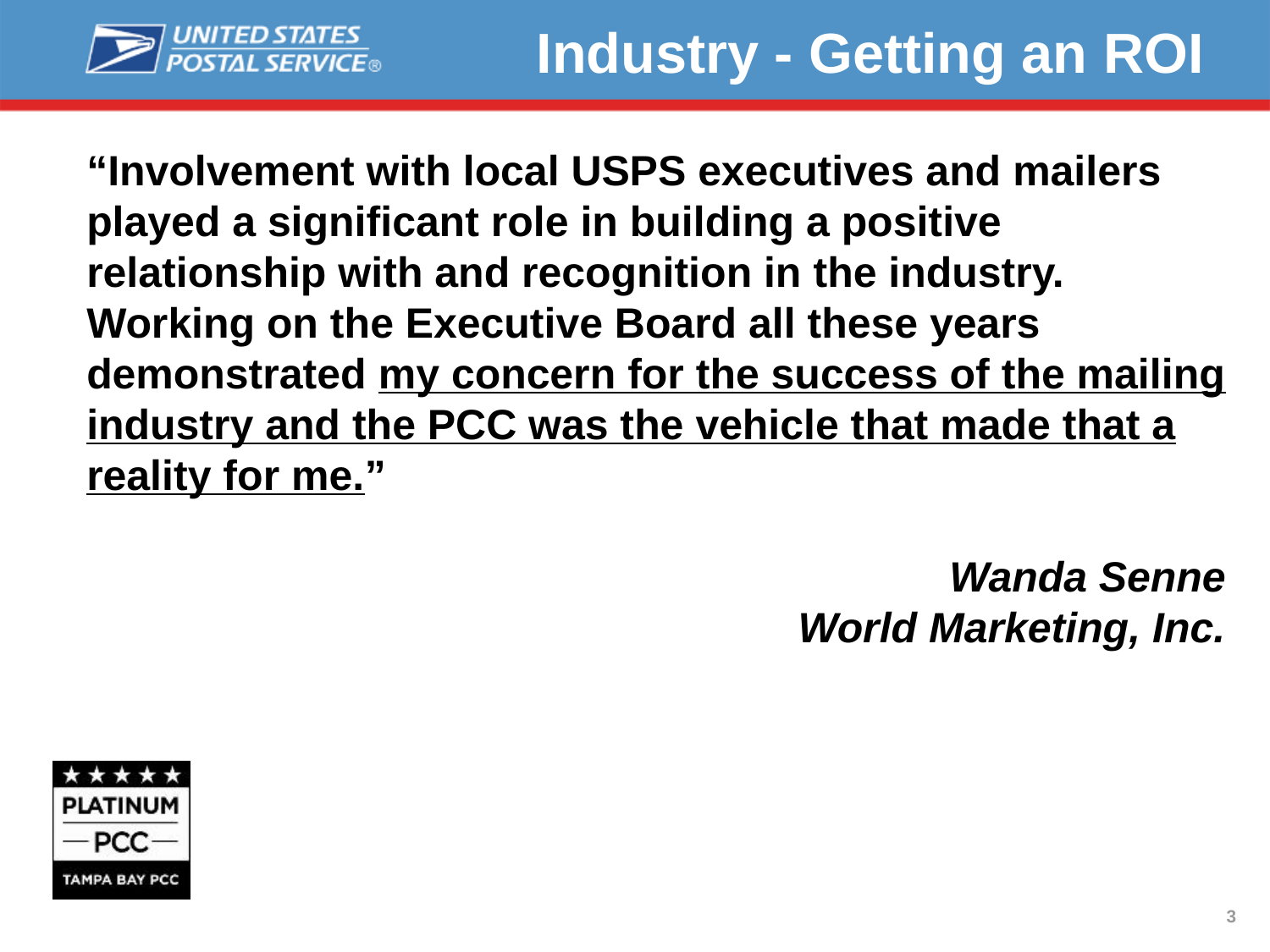

Industry - Getting an ROI
“Involvement with local USPS executives and mailers played a significant role in building a positive relationship with and recognition in the industry.  Working on the Executive Board all these years demonstrated my concern for the success of the mailing industry and the PCC was the vehicle that made that a reality for me.”

Wanda Senne
World Marketing, Inc.
3